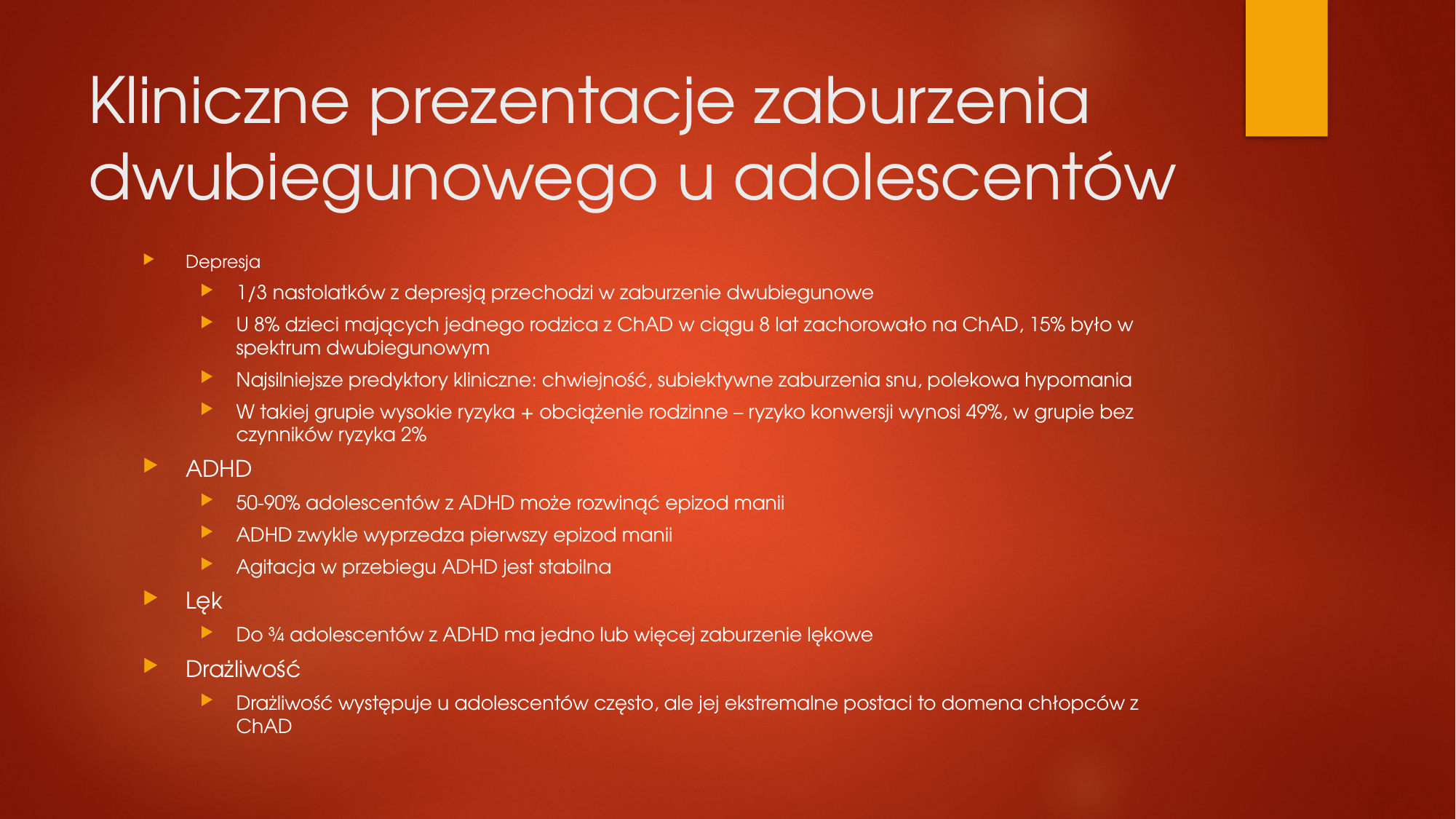

# Kliniczne prezentacje zaburzenia dwubiegunowego u adolescentów
Depresja
1/3 nastolatków z depresją przechodzi w zaburzenie dwubiegunowe
U 8% dzieci mających jednego rodzica z ChAD w ciągu 8 lat zachorowało na ChAD, 15% było w spektrum dwubiegunowym
Najsilniejsze predyktory kliniczne: chwiejność, subiektywne zaburzenia snu, polekowa hypomania
W takiej grupie wysokie ryzyka + obciążenie rodzinne – ryzyko konwersji wynosi 49%, w grupie bez czynników ryzyka 2%
ADHD
50-90% adolescentów z ADHD może rozwinąć epizod manii
ADHD zwykle wyprzedza pierwszy epizod manii
Agitacja w przebiegu ADHD jest stabilna
Lęk
Do ¾ adolescentów z ADHD ma jedno lub więcej zaburzenie lękowe
Drażliwość
Drażliwość występuje u adolescentów często, ale jej ekstremalne postaci to domena chłopców z ChAD